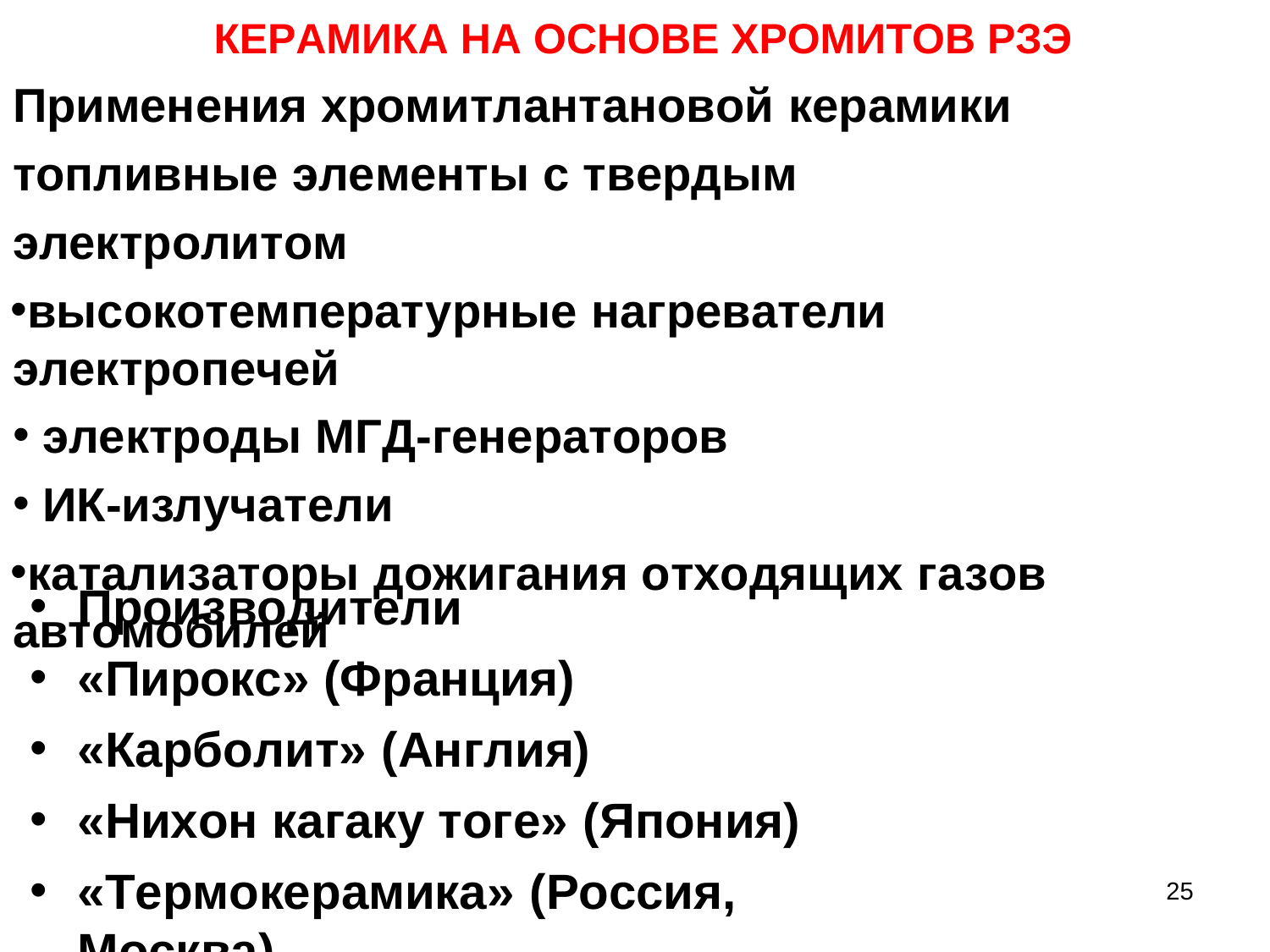

КЕРАМИКА НА ОСНОВЕ ХРОМИТОВ РЗЭ
Применения хромитлантановой керамики топливные элементы с твердым электролитом
высокотемпературные нагреватели электропечей
электроды МГД-генераторов
ИК-излучатели
катализаторы дожигания отходящих газов автомобилей
Производители
«Пирокс» (Франция)
«Карболит» (Англия)
«Нихон кагаку тоге» (Япония)
«Термокерамика» (Россия, Москва)
25